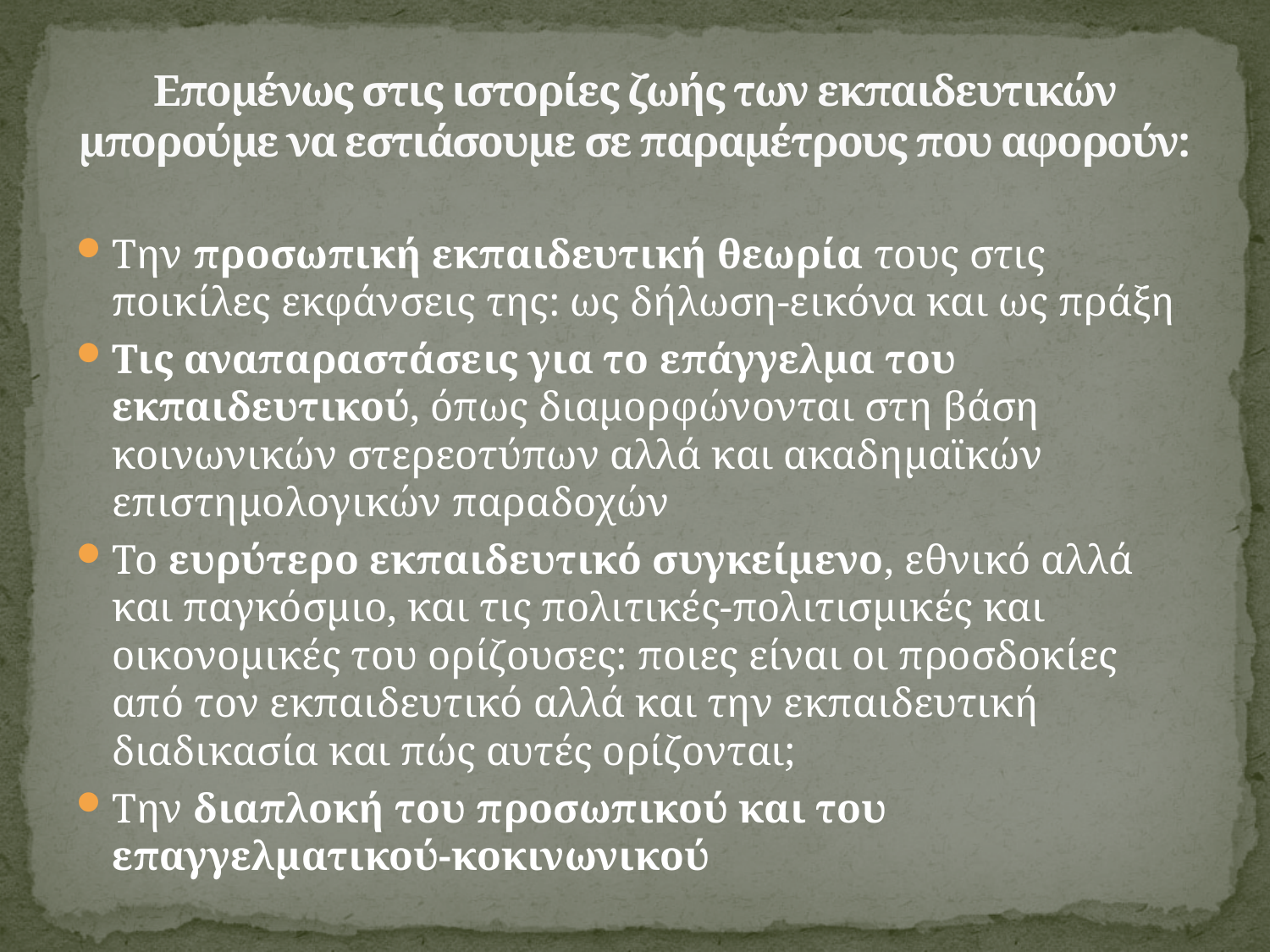

# Επομένως στις ιστορίες ζωής των εκπαιδευτικών μπορούμε να εστιάσουμε σε παραμέτρους που αφορούν:
Την προσωπική εκπαιδευτική θεωρία τους στις ποικίλες εκφάνσεις της: ως δήλωση-εικόνα και ως πράξη
Τις αναπαραστάσεις για το επάγγελμα του εκπαιδευτικού, όπως διαμορφώνονται στη βάση κοινωνικών στερεοτύπων αλλά και ακαδημαϊκών επιστημολογικών παραδοχών
Το ευρύτερο εκπαιδευτικό συγκείμενο, εθνικό αλλά και παγκόσμιο, και τις πολιτικές-πολιτισμικές και οικονομικές του ορίζουσες: ποιες είναι οι προσδοκίες από τον εκπαιδευτικό αλλά και την εκπαιδευτική διαδικασία και πώς αυτές ορίζονται;
Την διαπλοκή του προσωπικού και του επαγγελματικού-κοκινωνικού